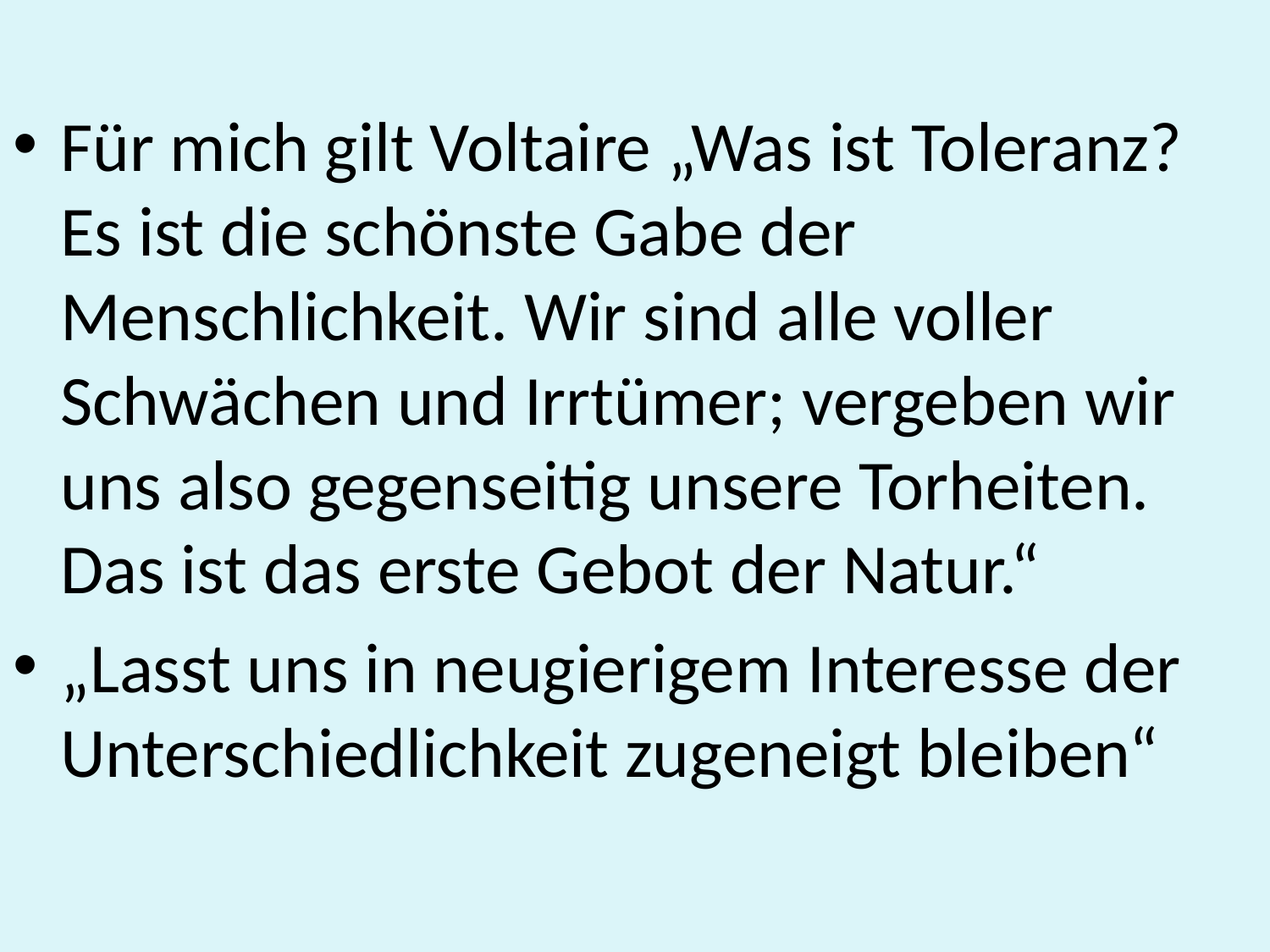

Für mich gilt Voltaire „Was ist Toleranz? Es ist die schönste Gabe der Menschlichkeit. Wir sind alle voller Schwächen und Irrtümer; vergeben wir uns also gegenseitig unsere Torheiten. Das ist das erste Gebot der Natur.“
„Lasst uns in neugierigem Interesse der Unterschiedlichkeit zugeneigt bleiben“

#